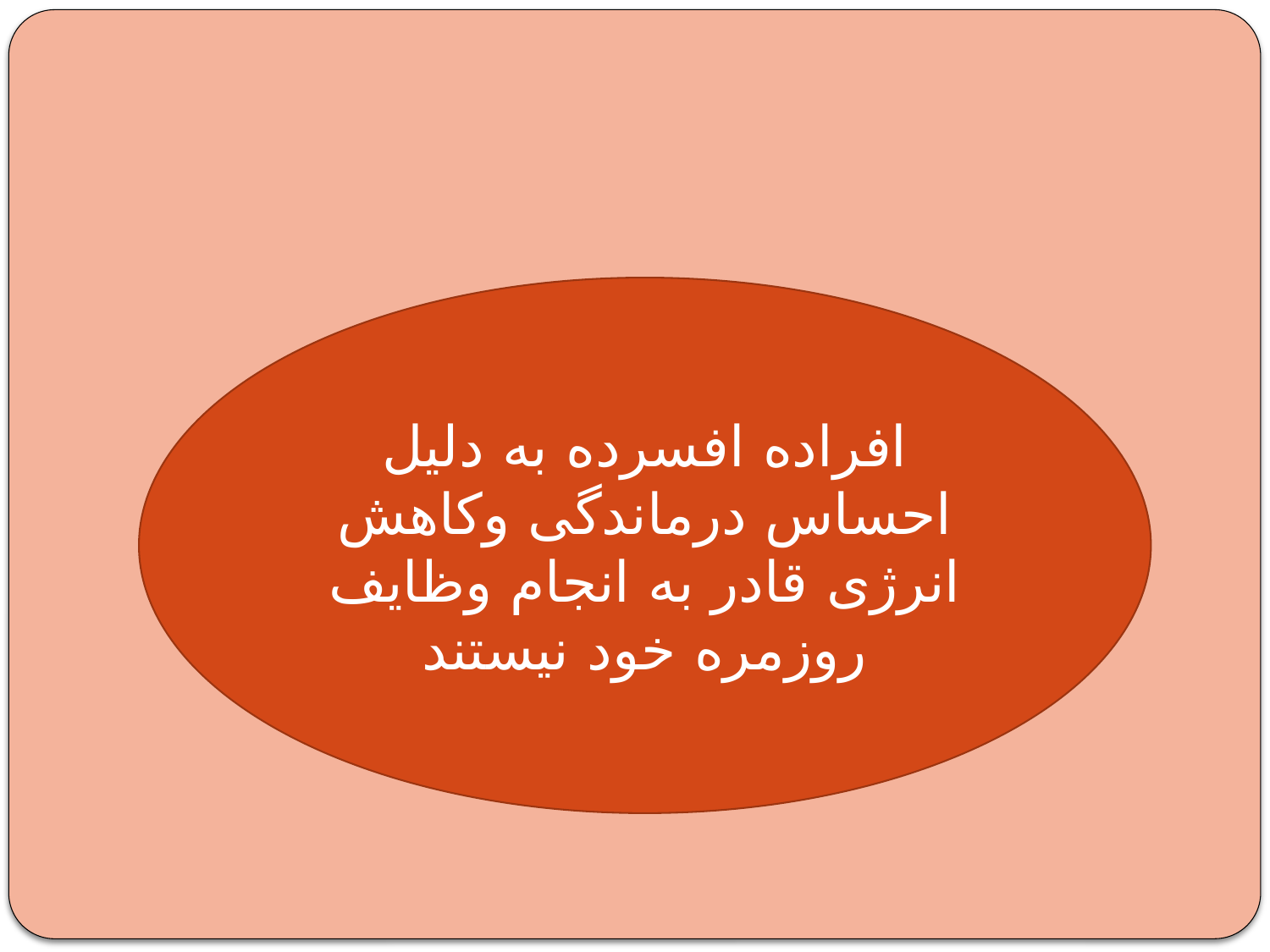

#

افراده افسرده به دلیل احساس درماندگی وکاهش انرژی قادر به انجام وظایف روزمره خود نیستند